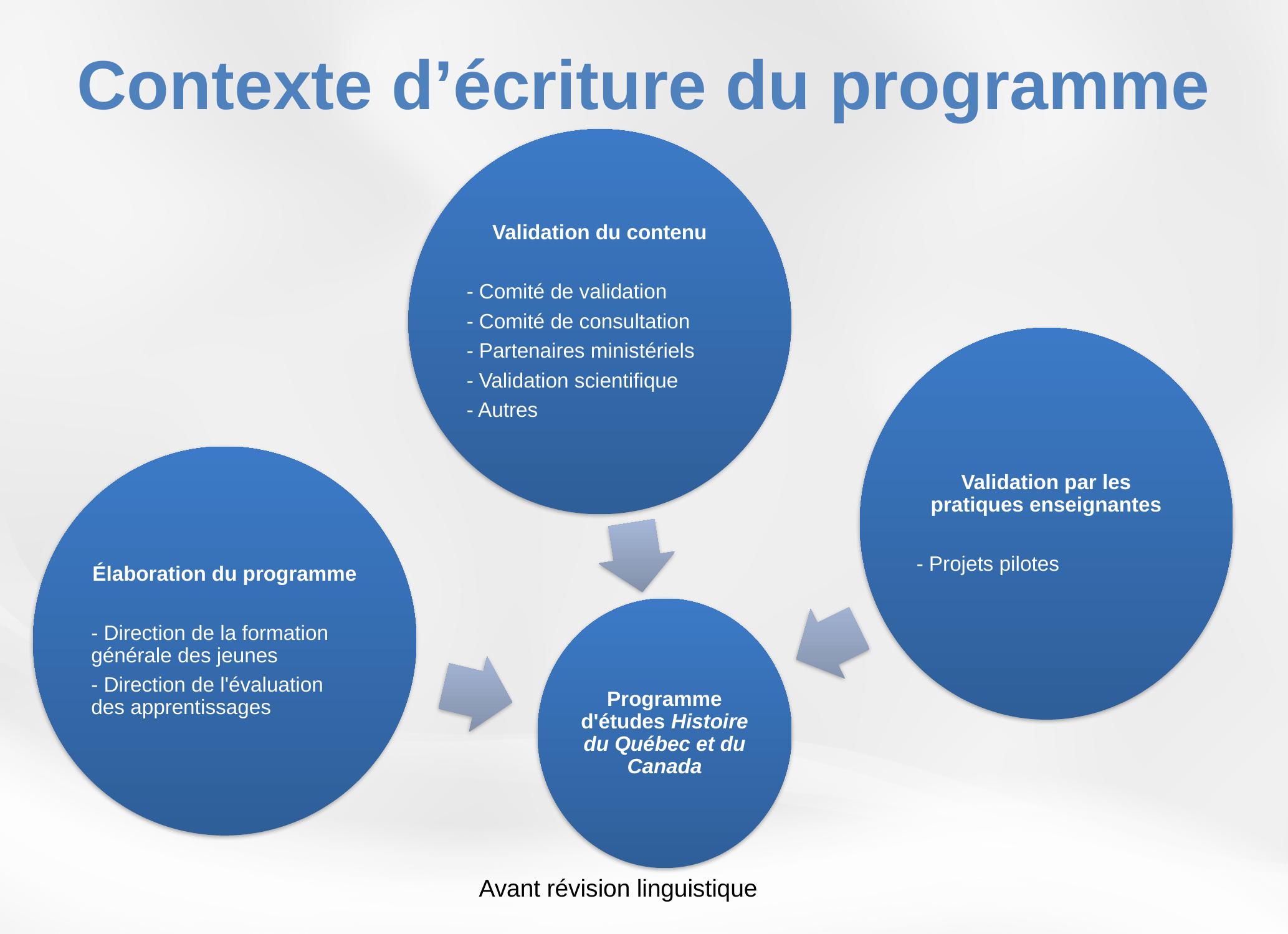

Contexte d’écriture du programme
Programme d'études Histoire du Québec et du Canada

Validation du contenu

- Comité de validation
- Comité de consultation
- Partenaires ministériels
- Validation scientifique
- Autres

Validation par les pratiques enseignantes

- Projets pilotes

Élaboration du programme

- Direction de la formation  générale des jeunes
- Direction de l'évaluation des apprentissages